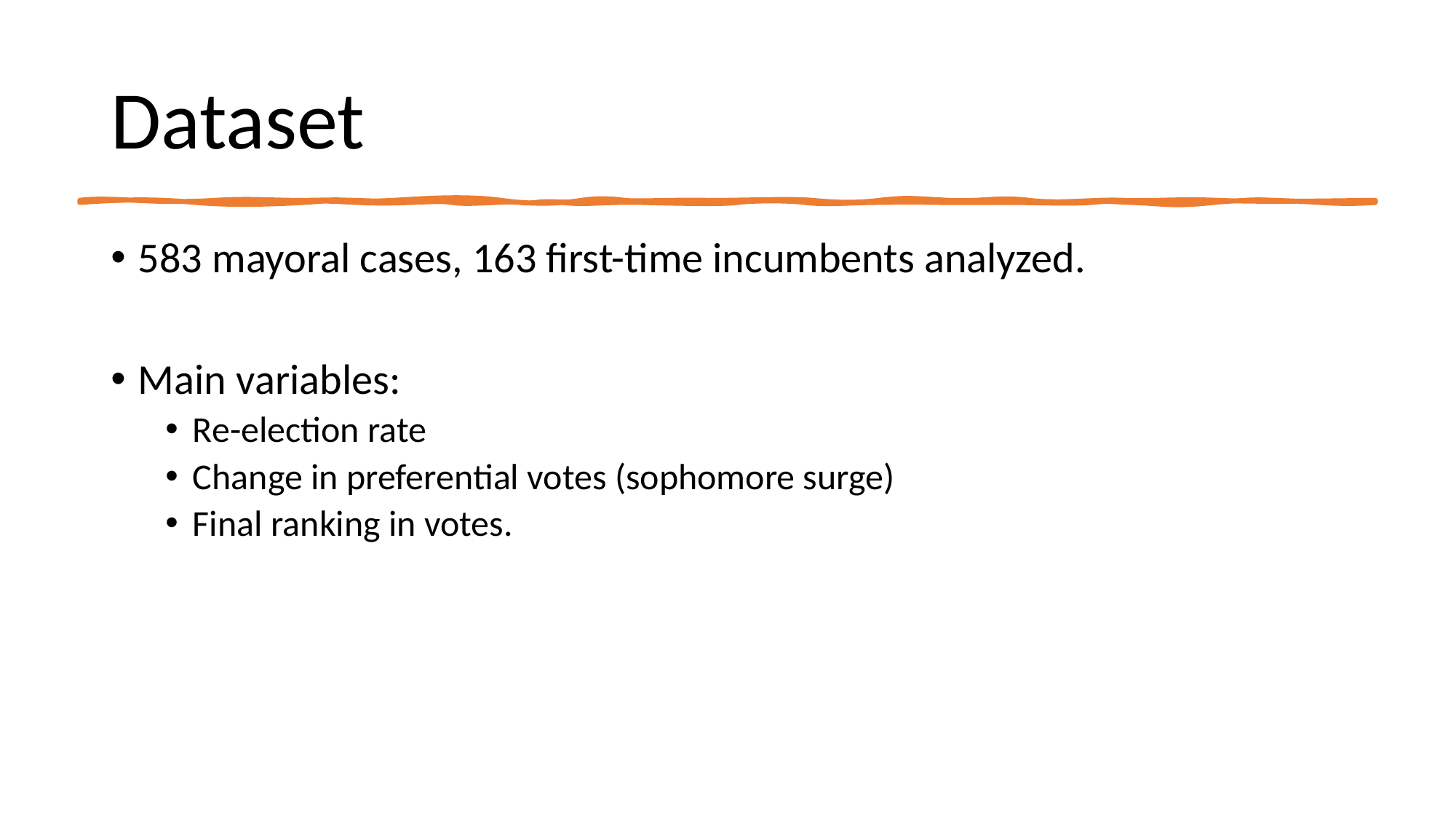

# Dataset

583 mayoral cases, 163 first-time incumbents analyzed.

Main variables:
Re-election rate
Change in preferential votes (sophomore surge)
Final ranking in votes.